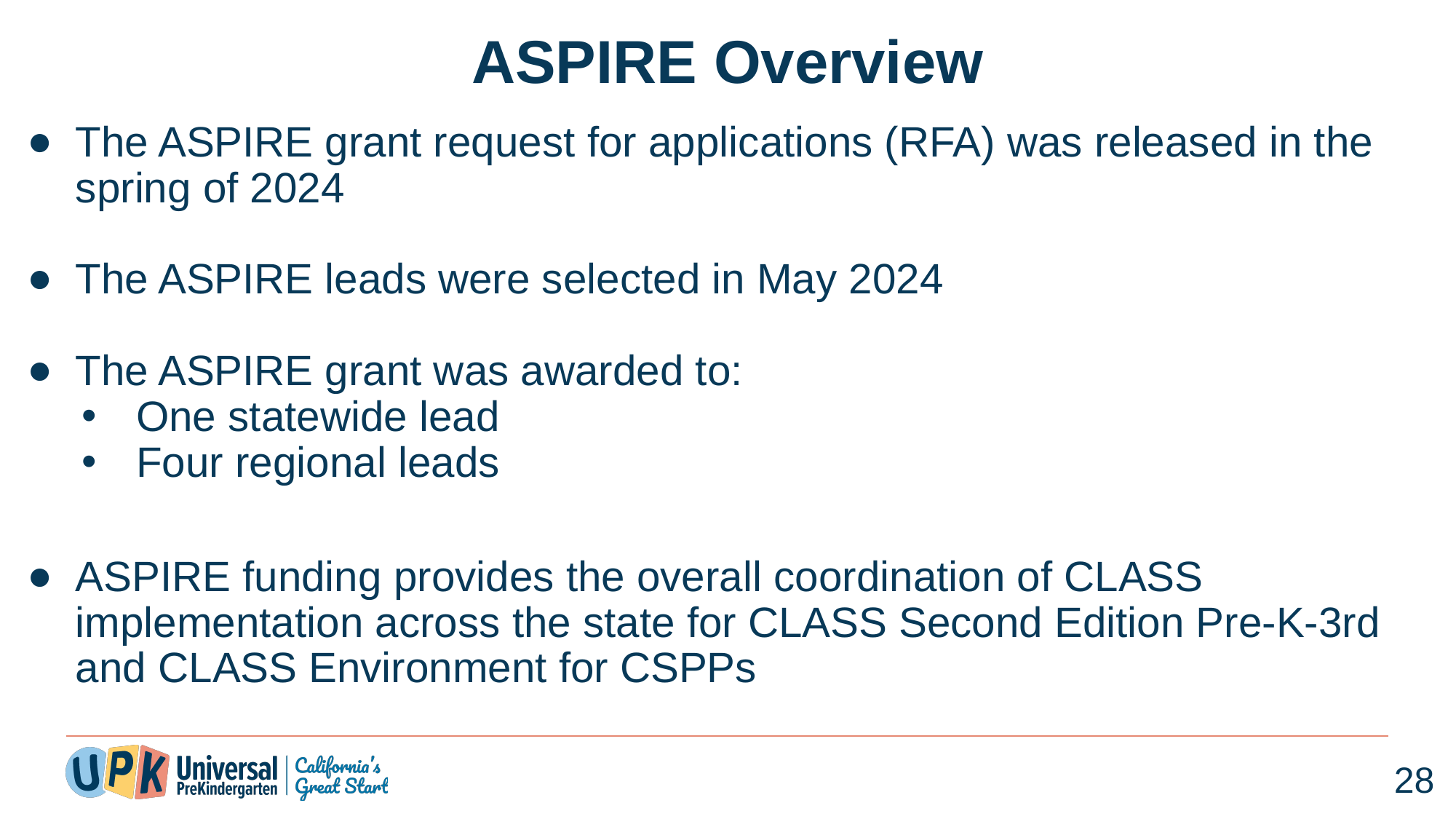

# ASPIRE Overview
The ASPIRE grant request for applications (RFA) was released in the spring of 2024

The ASPIRE leads were selected in May 2024

The ASPIRE grant was awarded to:
One statewide lead
Four regional leads

ASPIRE funding provides the overall coordination of CLASS implementation across the state for CLASS Second Edition Pre-K-3rd and CLASS Environment for CSPPs

28